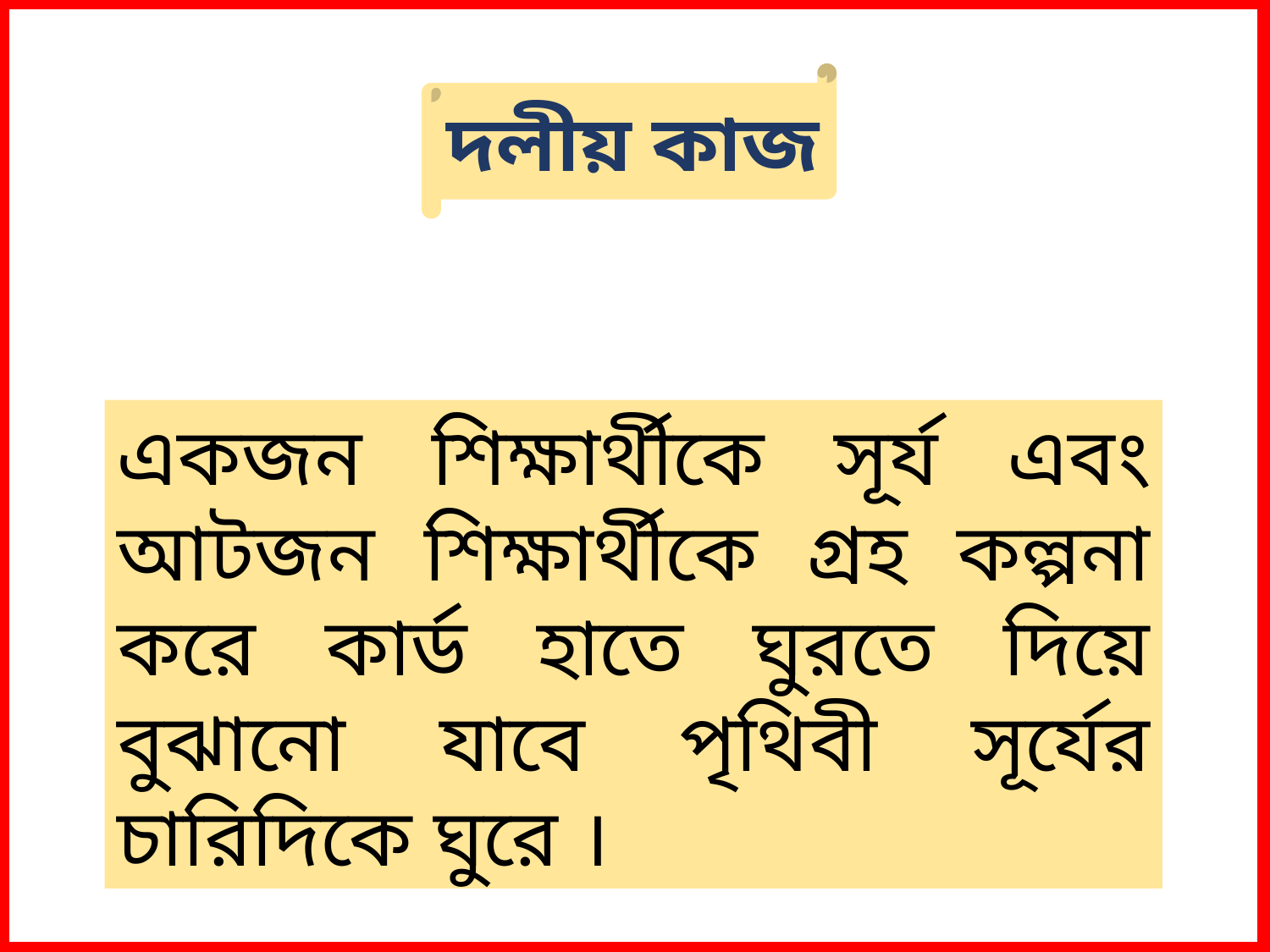

দলীয় কাজ
একজন শিক্ষার্থীকে সূর্য এবং আটজন শিক্ষার্থীকে গ্রহ কল্পনা করে কার্ড হাতে ঘুরতে দিয়ে বুঝানো যাবে পৃথিবী সূর্যের চারিদিকে ঘুরে ।